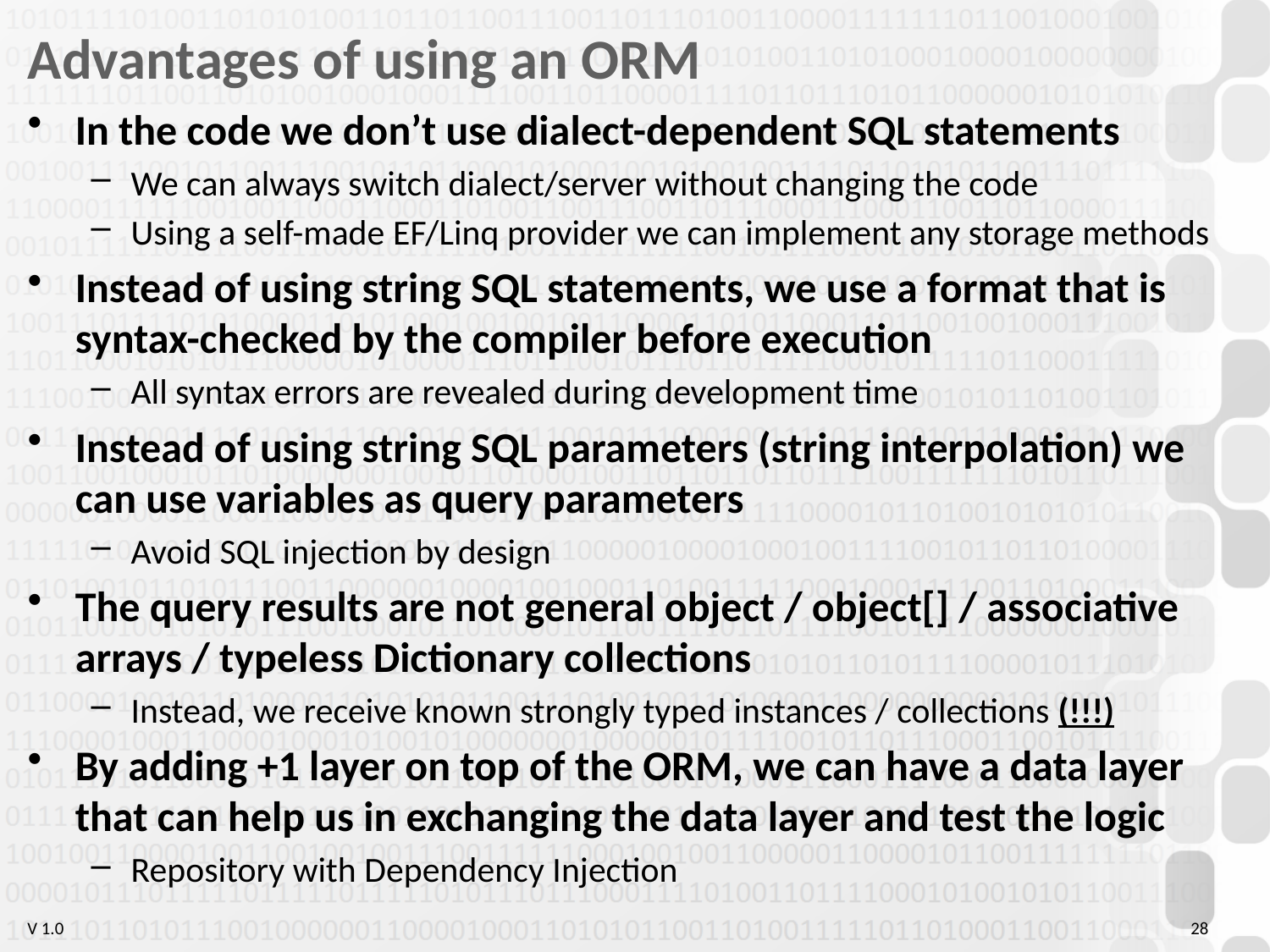

# Advantages of using an ORM
In the code we don’t use dialect-dependent SQL statements
We can always switch dialect/server without changing the code
Using a self-made EF/Linq provider we can implement any storage methods
Instead of using string SQL statements, we use a format that is syntax-checked by the compiler before execution
All syntax errors are revealed during development time
Instead of using string SQL parameters (string interpolation) we can use variables as query parameters
Avoid SQL injection by design
The query results are not general object / object[] / associative arrays / typeless Dictionary collections
Instead, we receive known strongly typed instances / collections (!!!)
By adding +1 layer on top of the ORM, we can have a data layer that can help us in exchanging the data layer and test the logic
Repository with Dependency Injection
28